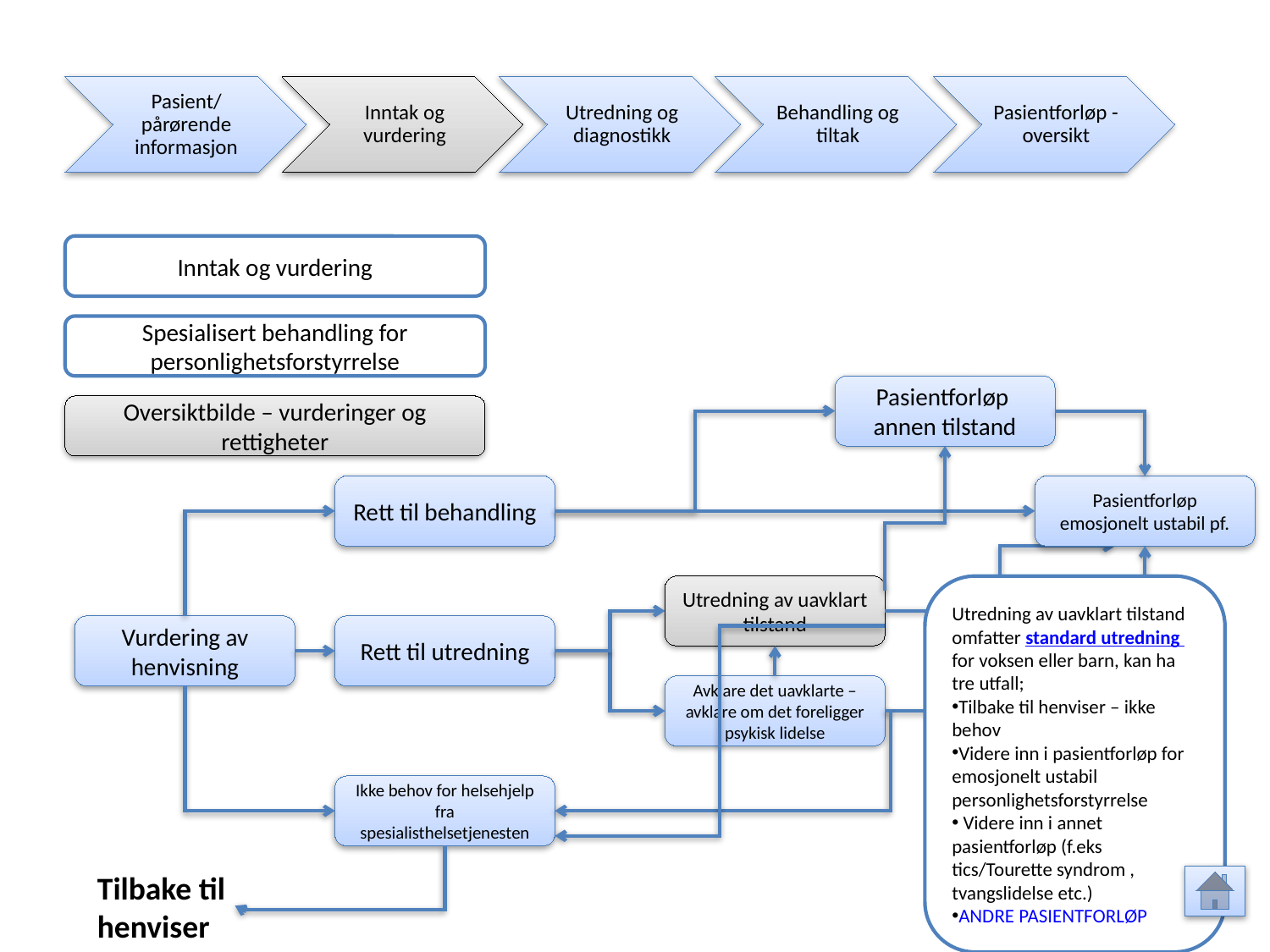

Pasient/ pårørende informasjon

Inntak og vurdering

Utredning og diagnostikk

Behandling og tiltak

Pasientforløp - oversikt
Inntak og vurdering
Spesialisert behandling for personlighetsforstyrrelse
Pasientforløp  annen tilstand
Oversiktbilde – vurderinger og rettigheter
Rett til behandling
Pasientforløp emosjonelt ustabil pf.
Utredning av uavklart tilstand
Utredning av uavklart tilstand omfatter standard utredning for voksen eller barn, kan ha tre utfall;
Tilbake til henviser – ikke behov
Videre inn i pasientforløp for emosjonelt ustabil personlighetsforstyrrelse
 Videre inn i annet pasientforløp (f.eks tics/Tourette syndrom , tvangslidelse etc.)
ANDRE PASIENTFORLØP
Vurdering av henvisning
Rett til utredning
Avklare det uavklarte – avklare om det foreligger psykisk lidelse
Ikke behov for helsehjelp fra spesialisthelsetjenesten
Tilbake til henviser